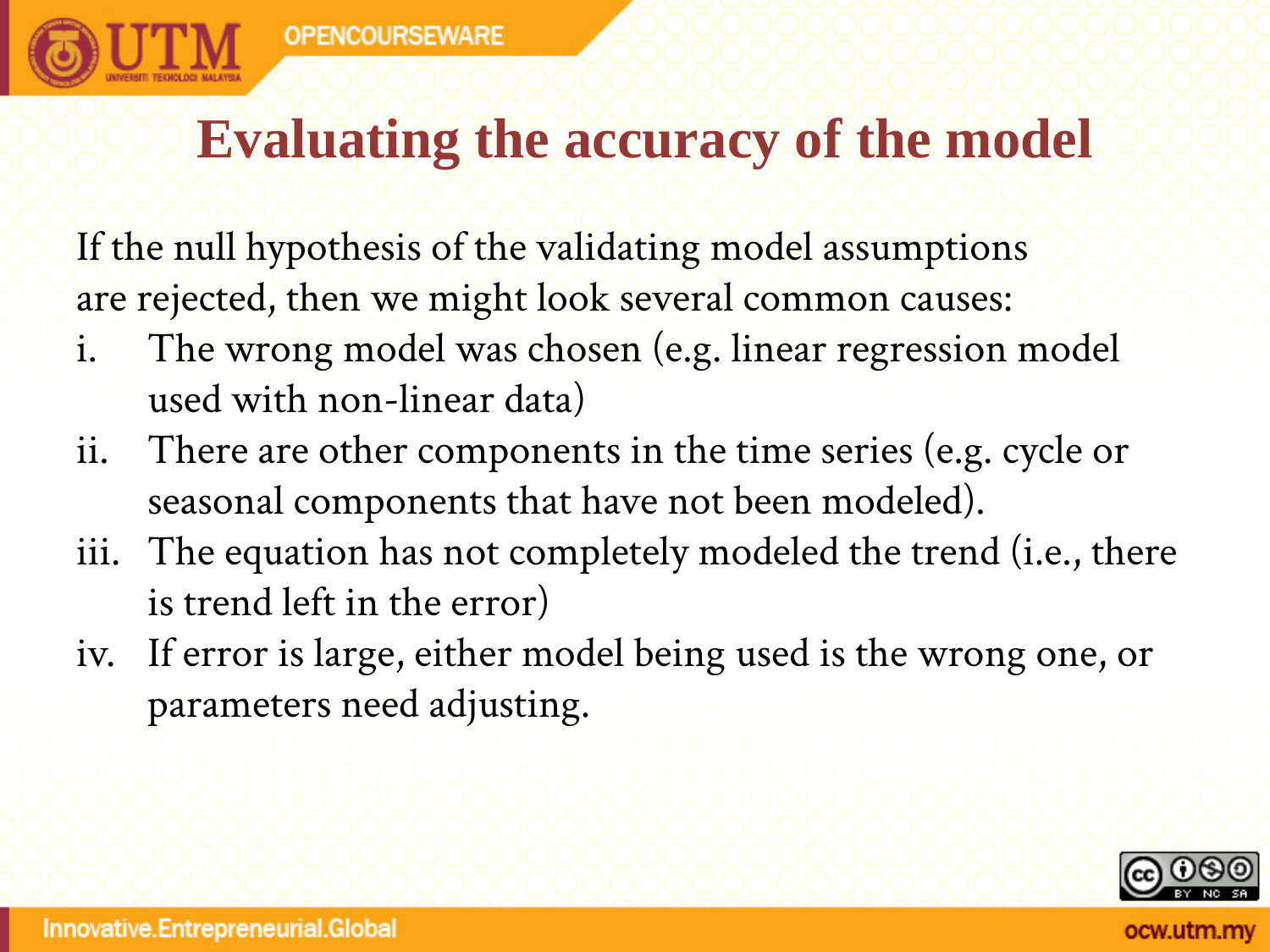

# Evaluating the accuracy of the model
If the null hypothesis of the validating model assumptions
are rejected, then we might look several common causes:
The wrong model was chosen (e.g. linear regression model used with non-linear data)
There are other components in the time series (e.g. cycle or seasonal components that have not been modeled).
The equation has not completely modeled the trend (i.e., there is trend left in the error)
If error is large, either model being used is the wrong one, or parameters need adjusting.